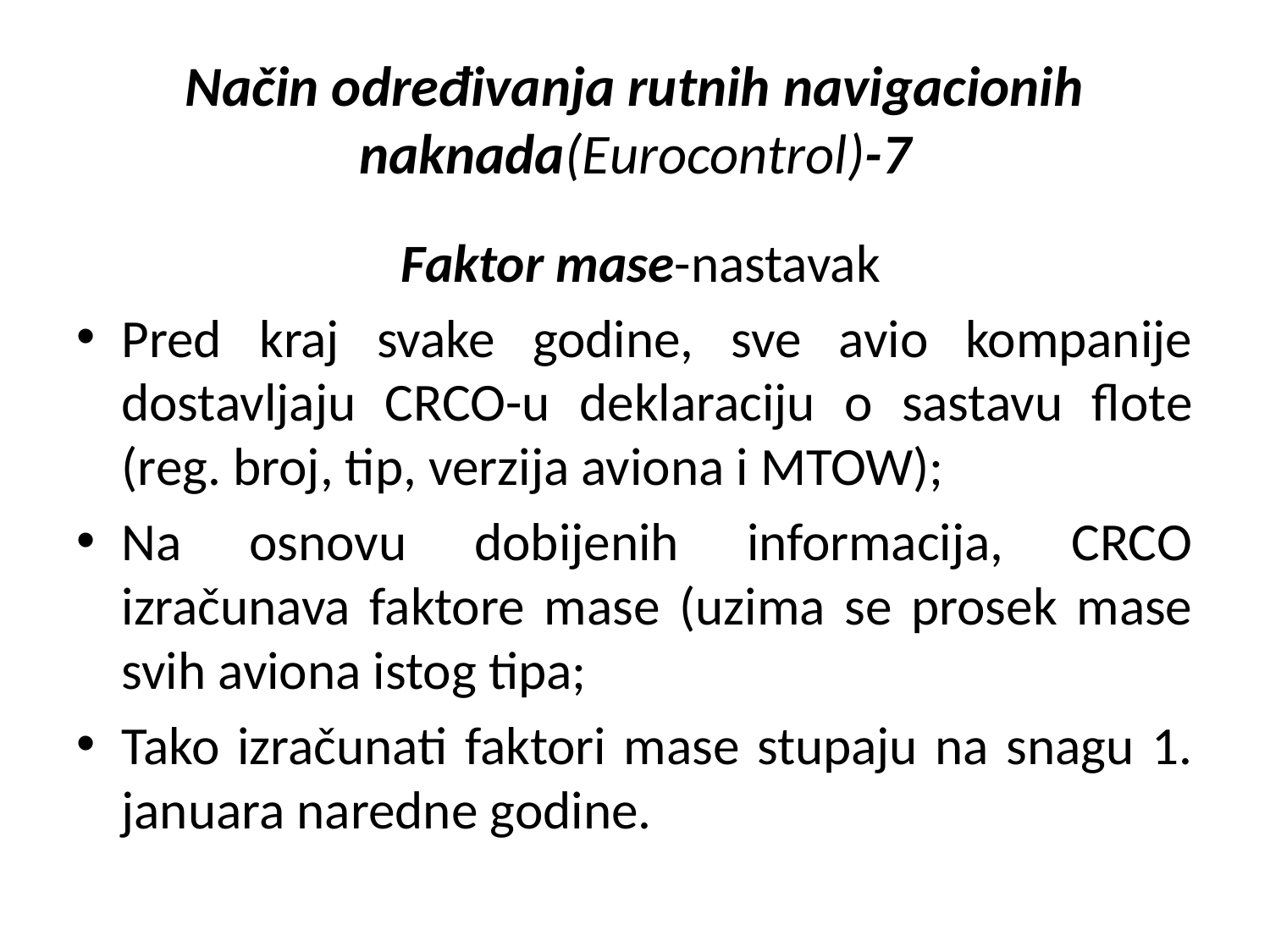

# Način određivanja rutnih navigacionih naknada(Eurocontrol)-7
 Faktor mase-nastavak
Pred kraj svake godine, sve avio kompanije dostavljaju CRCO-u deklaraciju o sastavu flote (reg. broj, tip, verzija aviona i MTOW);
Na osnovu dobijenih informacija, CRCO izračunava faktore mase (uzima se prosek mase svih aviona istog tipa;
Tako izračunati faktori mase stupaju na snagu 1. januara naredne godine.